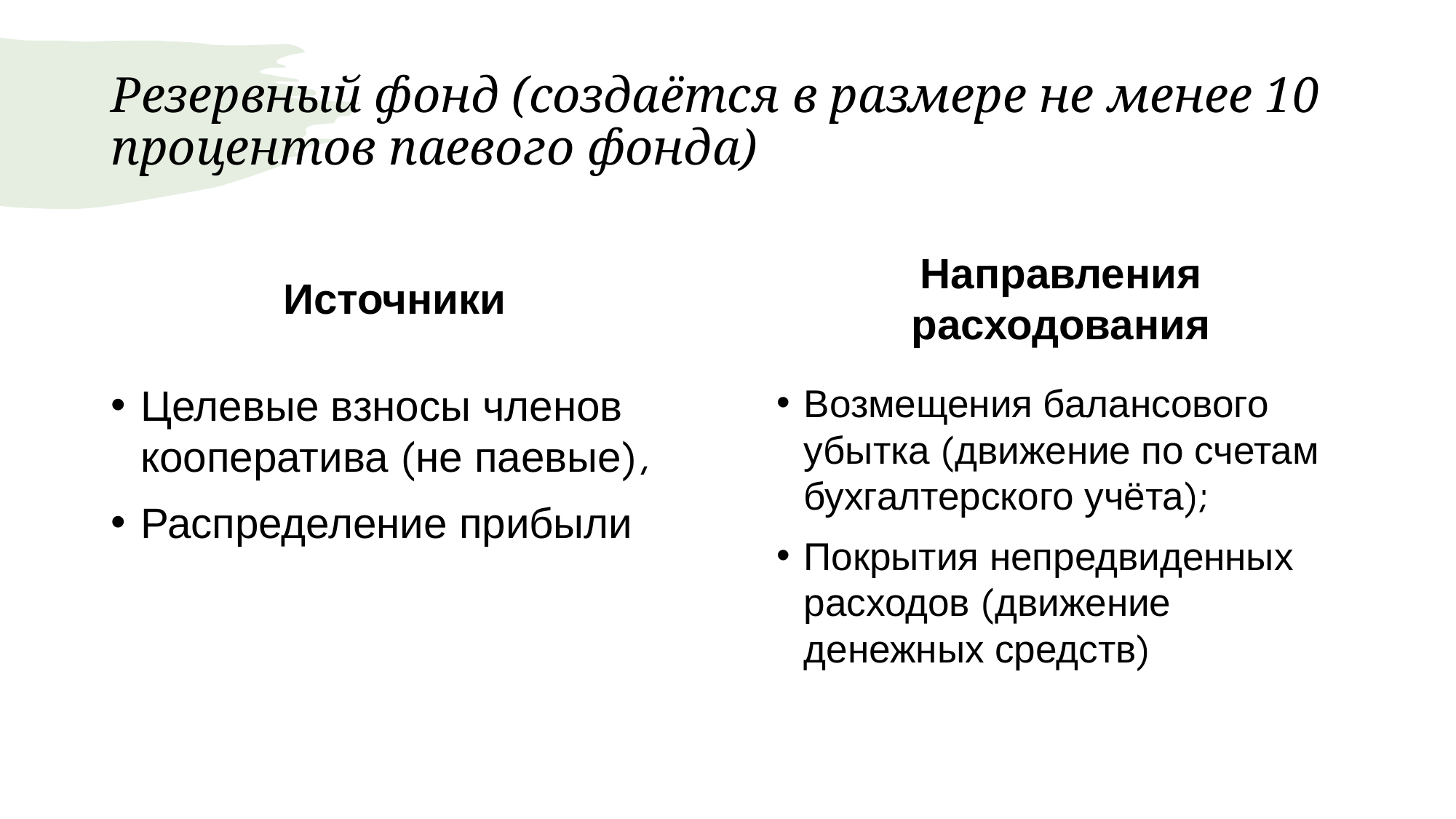

# Резервный фонд (создаётся в размере не менее 10 процентов паевого фонда)
Источники
Направления расходования
Целевые взносы членов кооператива (не паевые),
Распределение прибыли
Возмещения балансового убытка (движение по счетам бухгалтерского учёта);
Покрытия непредвиденных расходов (движение денежных средств)